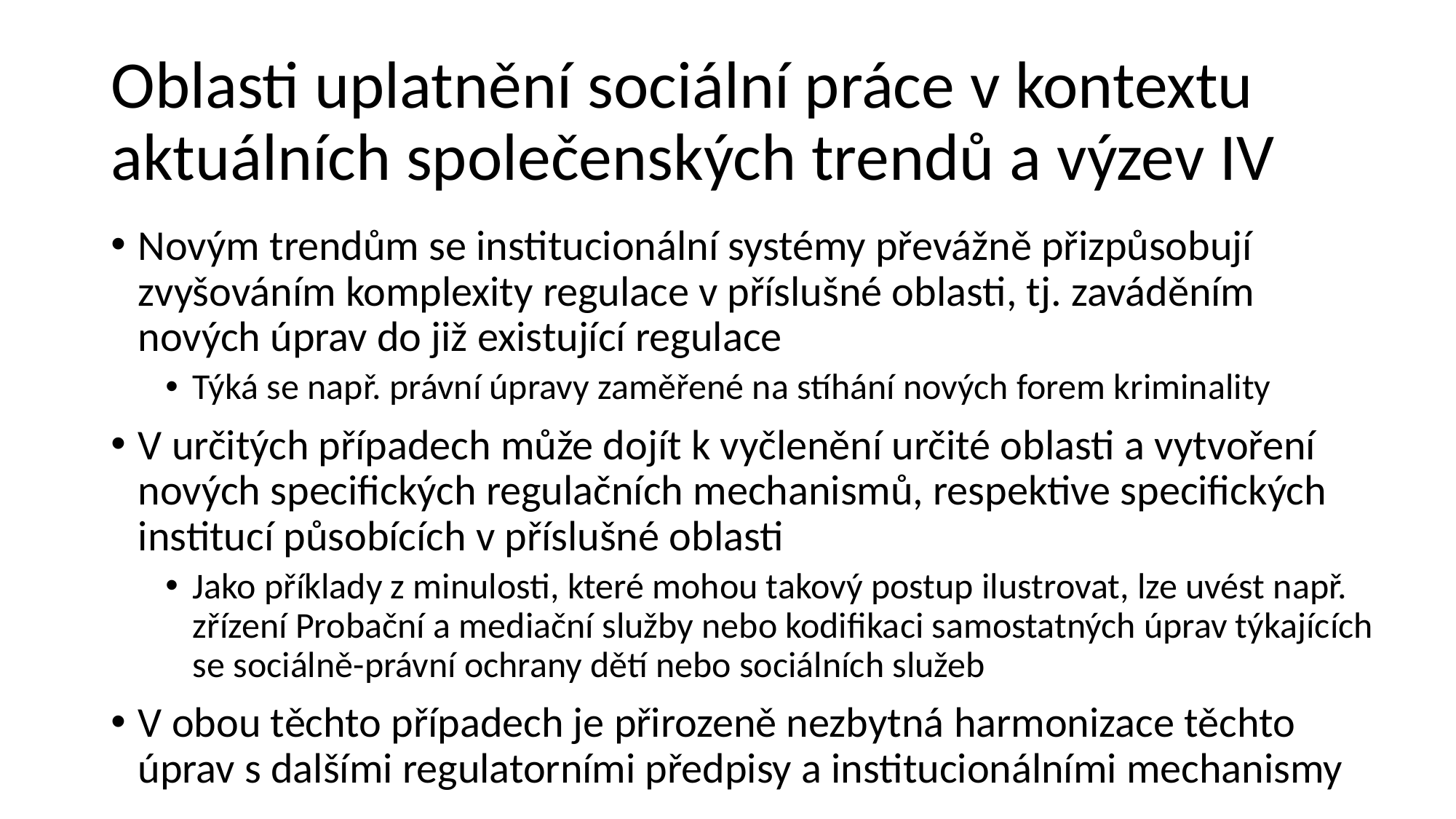

# Oblasti uplatnění sociální práce v kontextu aktuálních společenských trendů a výzev IV
Novým trendům se institucionální systémy převážně přizpůsobují zvyšováním komplexity regulace v příslušné oblasti, tj. zaváděním nových úprav do již existující regulace
Týká se např. právní úpravy zaměřené na stíhání nových forem kriminality
V určitých případech může dojít k vyčlenění určité oblasti a vytvoření nových specifických regulačních mechanismů, respektive specifických institucí působících v příslušné oblasti
Jako příklady z minulosti, které mohou takový postup ilustrovat, lze uvést např. zřízení Probační a mediační služby nebo kodifikaci samostatných úprav týkajících se sociálně-právní ochrany dětí nebo sociálních služeb
V obou těchto případech je přirozeně nezbytná harmonizace těchto úprav s dalšími regulatorními předpisy a institucionálními mechanismy